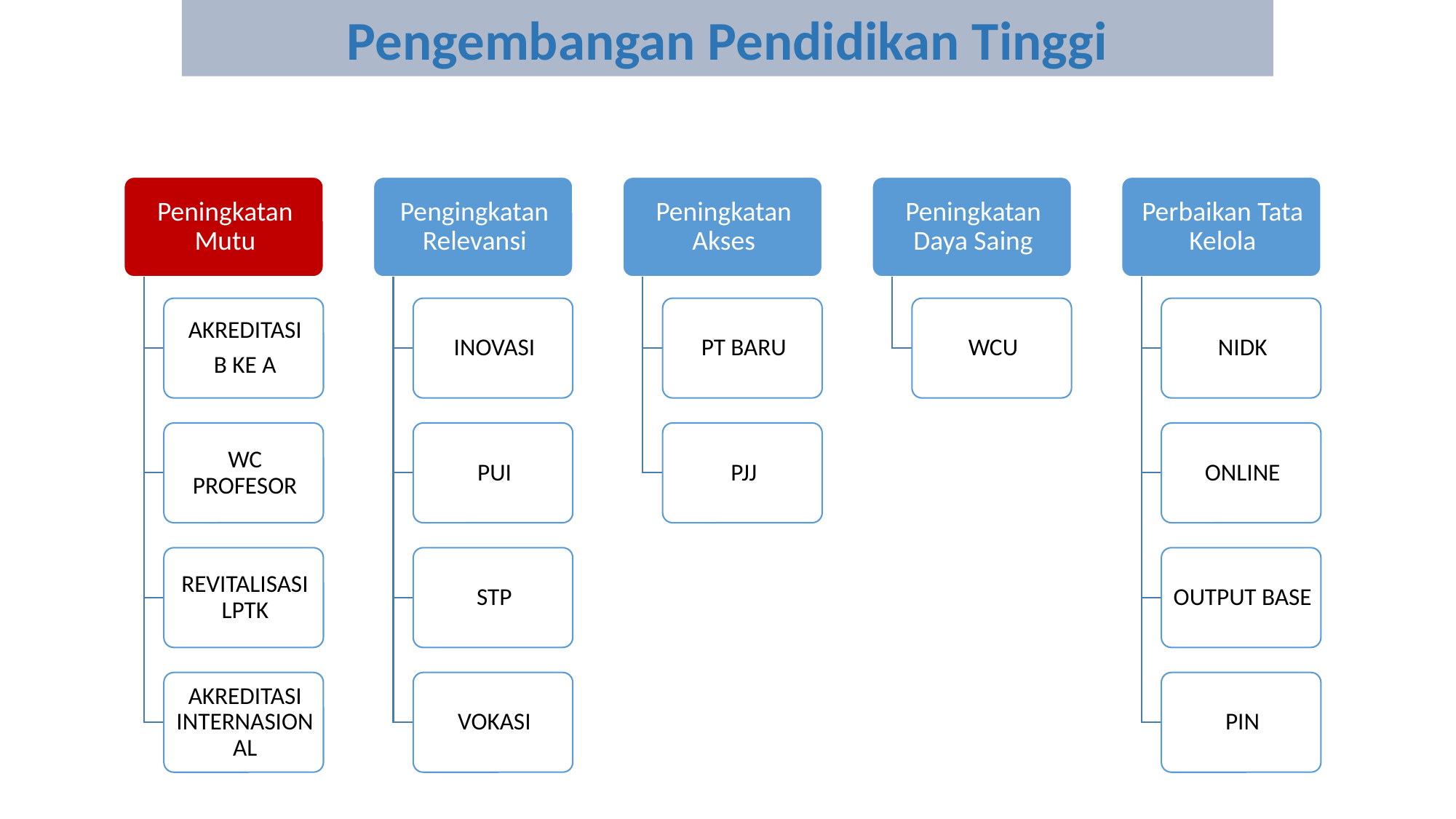

Pengembangan Pendidikan Tinggi
Peningkatan Mutu
AKREDITASI
B KE A
WC PROFESOR
REVITALISASI LPTK
AKREDITASI INTERNASIONAL
Pengingkatan Relevansi
INOVASI
PUI
STP
VOKASI
Peningkatan Akses
PT BARU
PJJ
Peningkatan Daya Saing
WCU
Perbaikan Tata Kelola
NIDK
ONLINE
OUTPUT BASE
PIN